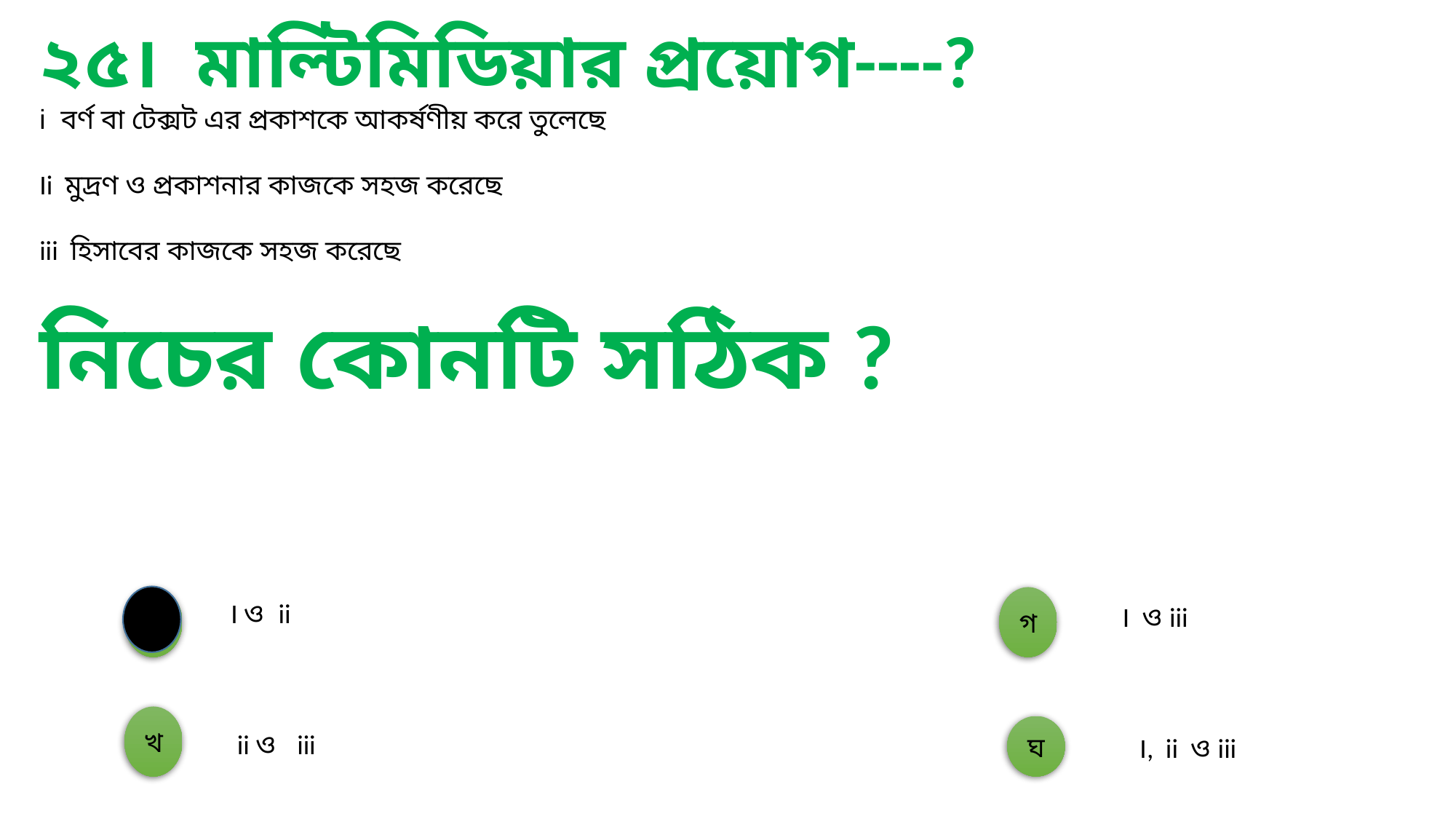

২৫।  মাল্টিমিডিয়ার প্রয়োগ----?
i  বর্ণ বা টেক্সট এর প্রকাশকে আকর্ষণীয় করে তুলেছে

Ii  মুদ্রণ ও প্রকাশনার কাজকে সহজ করেছে

iii  হিসাবের কাজকে সহজ করেছে

নিচের কোনটি সঠিক ?

ক
গ
I ও  ii

 ii ও   iii
I  ও iii

I,  ii  ও iii

খ
ঘ